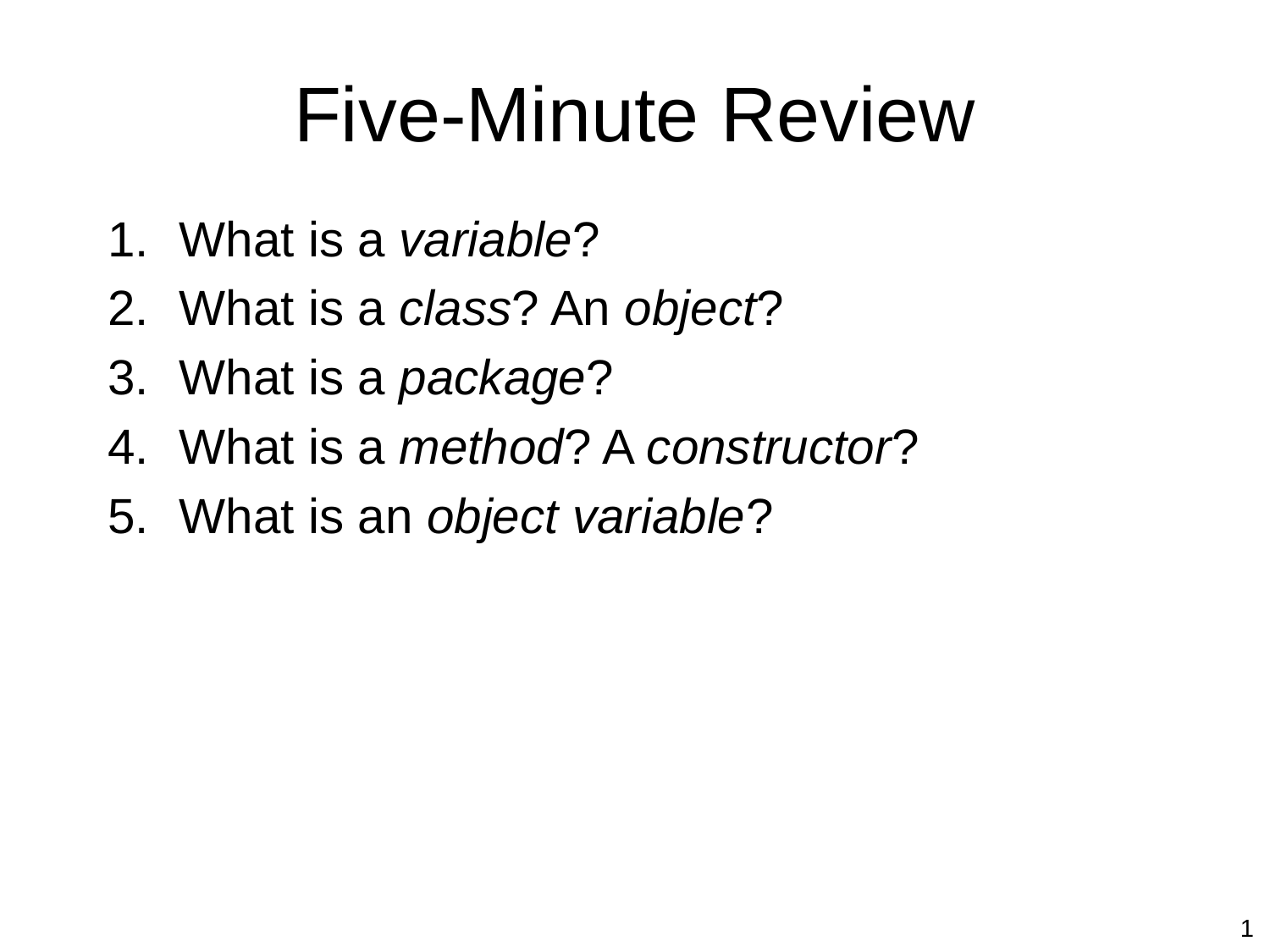

# Five-Minute Review
What is a variable?
What is a class? An object?
What is a package?
What is a method? A constructor?
What is an object variable?

1